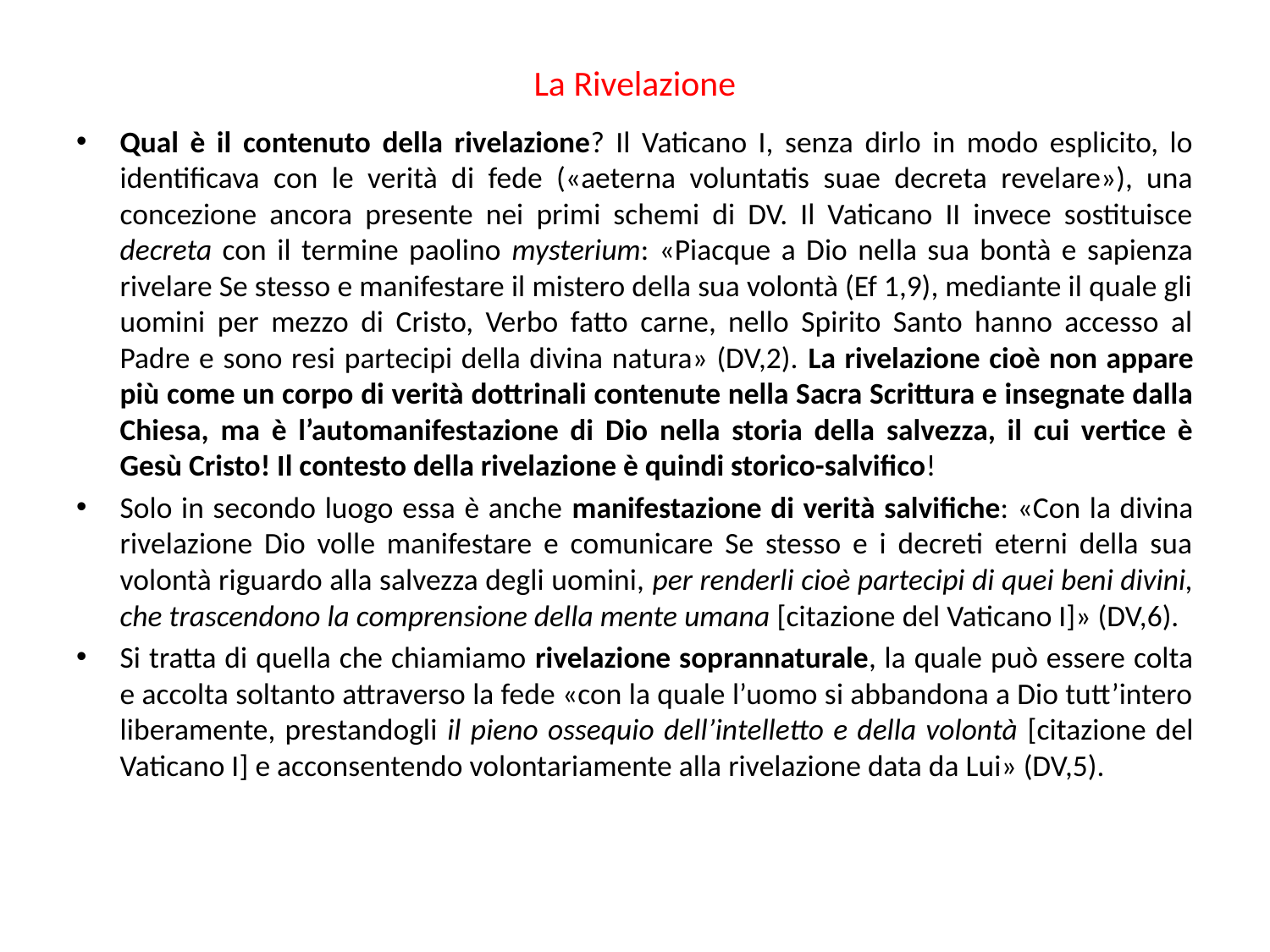

# La Rivelazione
Qual è il contenuto della rivelazione? Il Vaticano I, senza dirlo in modo esplicito, lo identificava con le verità di fede («aeterna voluntatis suae decreta revelare»), una concezione ancora presente nei primi schemi di DV. Il Vaticano II invece sostituisce decreta con il termine paolino mysterium: «Piacque a Dio nella sua bontà e sapienza rivelare Se stesso e manifestare il mistero della sua volontà (Ef 1,9), mediante il quale gli uomini per mezzo di Cristo, Verbo fatto carne, nello Spirito Santo hanno accesso al Padre e sono resi partecipi della divina natura» (DV,2). La rivelazione cioè non appare più come un corpo di verità dottrinali contenute nella Sacra Scrittura e insegnate dalla Chiesa, ma è l’automanifestazione di Dio nella storia della salvezza, il cui vertice è Gesù Cristo! Il contesto della rivelazione è quindi storico-salvifico!
Solo in secondo luogo essa è anche manifestazione di verità salvifiche: «Con la divina rivelazione Dio volle manifestare e comunicare Se stesso e i decreti eterni della sua volontà riguardo alla salvezza degli uomini, per renderli cioè partecipi di quei beni divini, che trascendono la comprensione della mente umana [citazione del Vaticano I]» (DV,6).
Si tratta di quella che chiamiamo rivelazione soprannaturale, la quale può essere colta e accolta soltanto attraverso la fede «con la quale l’uomo si abbandona a Dio tutt’intero liberamente, prestandogli il pieno ossequio dell’intelletto e della volontà [citazione del Vaticano I] e acconsentendo volontariamente alla rivelazione data da Lui» (DV,5).